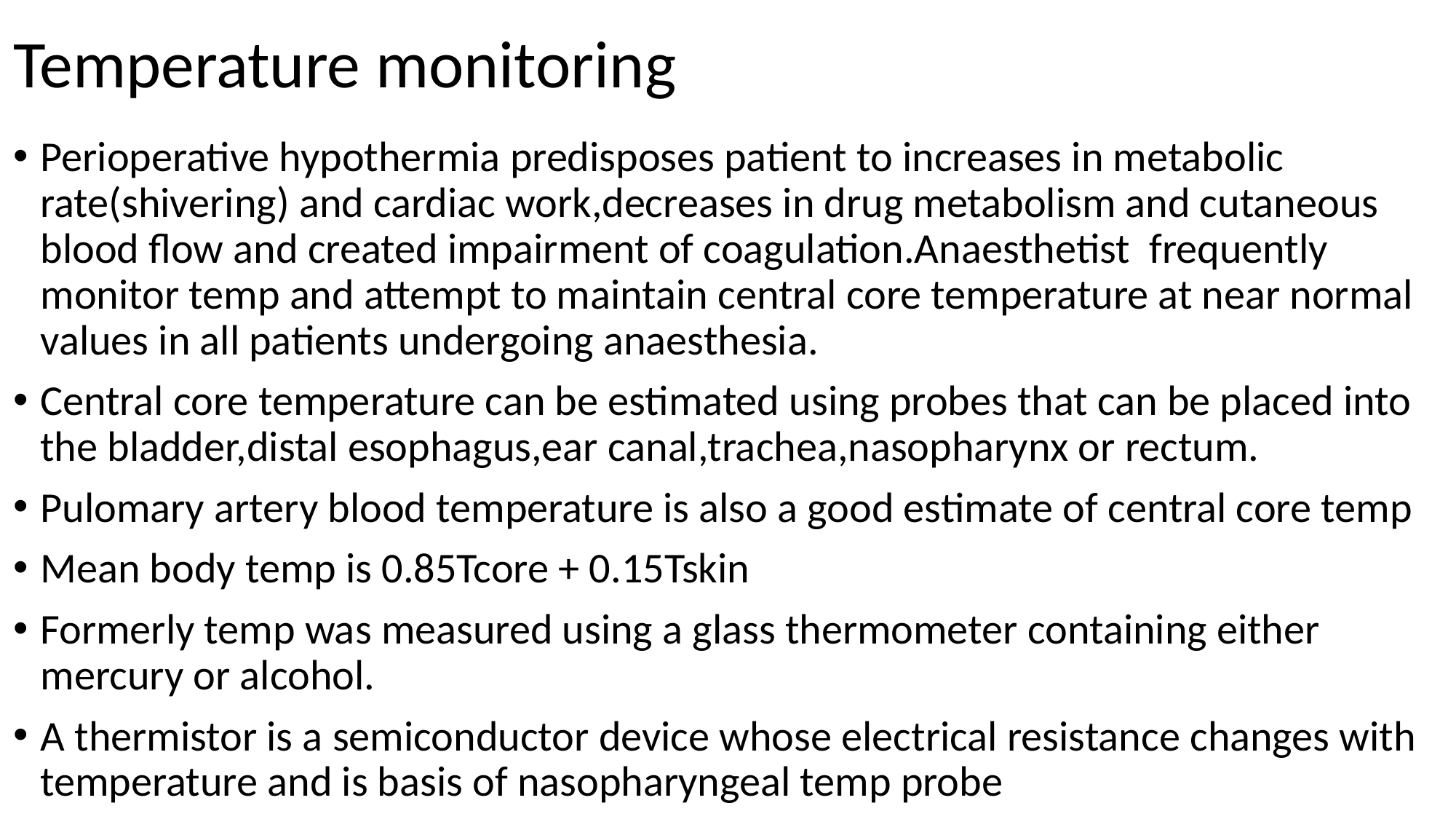

# Temperature monitoring
Perioperative hypothermia predisposes patient to increases in metabolic rate(shivering) and cardiac work,decreases in drug metabolism and cutaneous blood flow and created impairment of coagulation.Anaesthetist  frequently monitor temp and attempt to maintain central core temperature at near normal values in all patients undergoing anaesthesia.
Central core temperature can be estimated using probes that can be placed into the bladder,distal esophagus,ear canal,trachea,nasopharynx or rectum.
Pulomary artery blood temperature is also a good estimate of central core temp
Mean body temp is 0.85Tcore + 0.15Tskin
Formerly temp was measured using a glass thermometer containing either mercury or alcohol.
A thermistor is a semiconductor device whose electrical resistance changes with temperature and is basis of nasopharyngeal temp probe